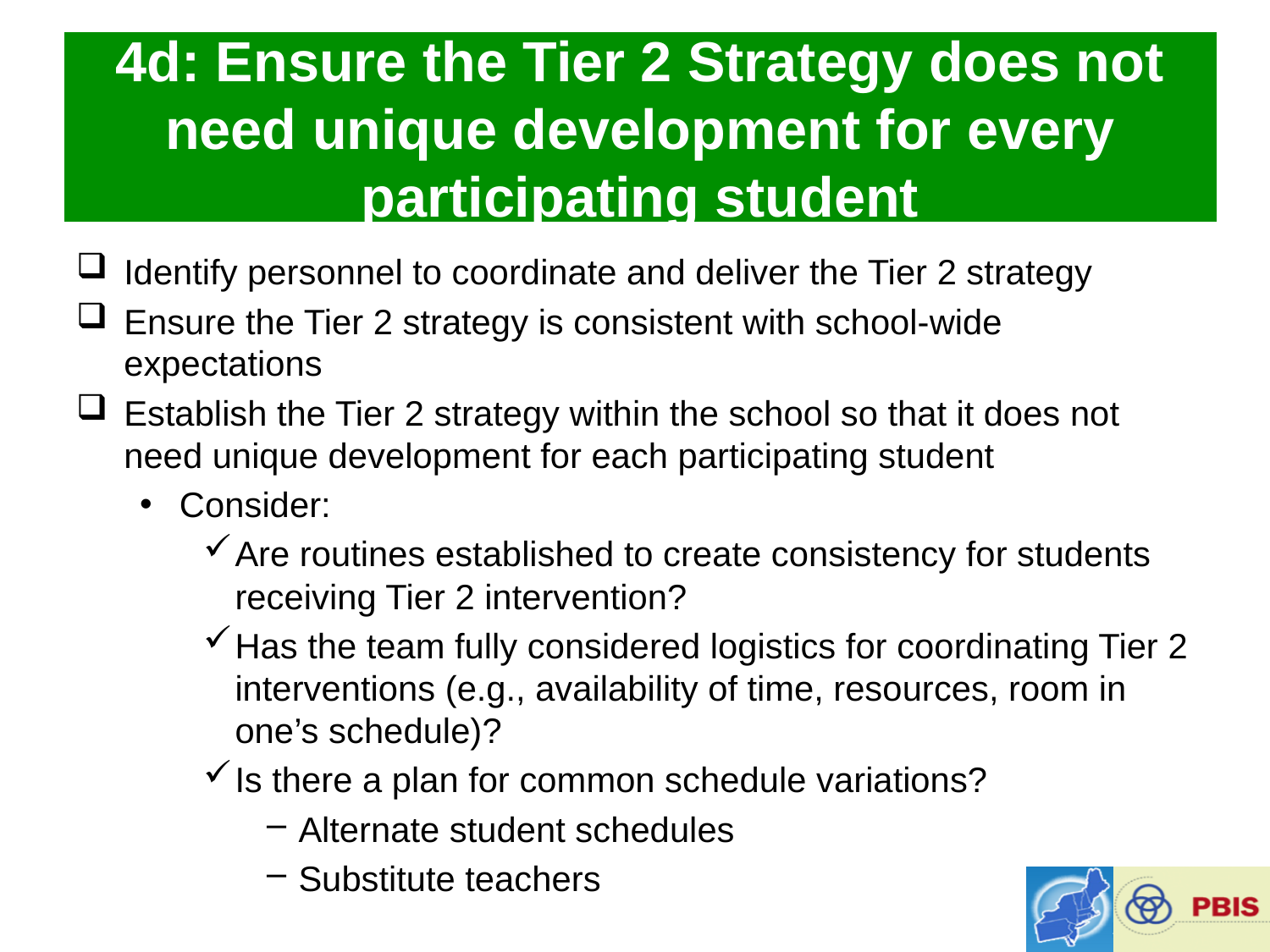

4d: Ensure the Tier 2 Strategy does not need unique development for every participating student
Identify personnel to coordinate and deliver the Tier 2 strategy
Ensure the Tier 2 strategy is consistent with school-wide expectations
Establish the Tier 2 strategy within the school so that it does not need unique development for each participating student
Consider:
Are routines established to create consistency for students receiving Tier 2 intervention?
Has the team fully considered logistics for coordinating Tier 2 interventions (e.g., availability of time, resources, room in one’s schedule)?
Is there a plan for common schedule variations?
Alternate student schedules
Substitute teachers